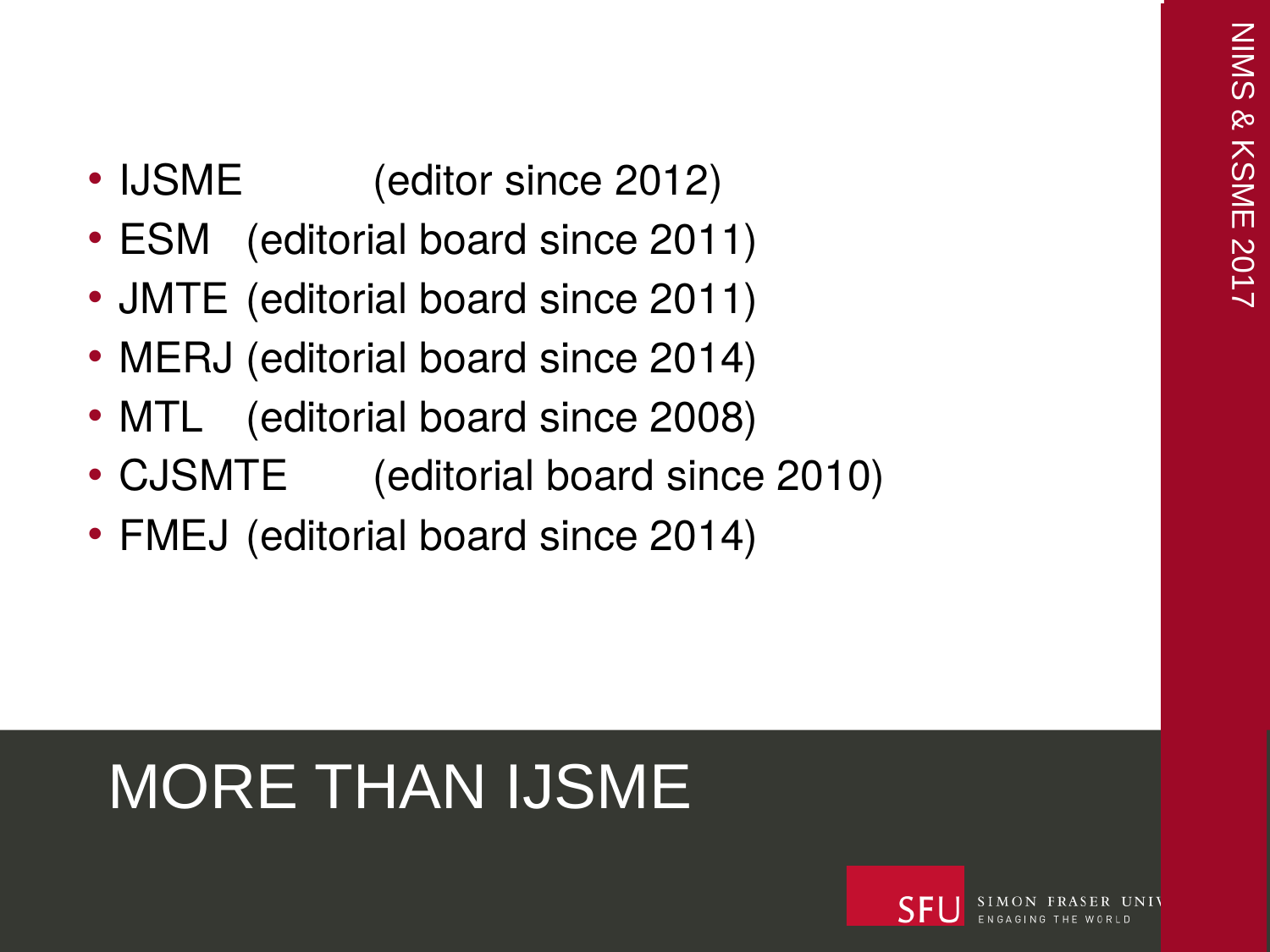

IJSME 	(editor since 2012)
ESM 	(editorial board since 2011)
JMTE 	(editorial board since 2011)
MERJ	(editorial board since 2014)
MTL 	(editorial board since 2008)
CJSMTE 	(editorial board since 2010)
FMEJ 	(editorial board since 2014)
# MORE THAN IJSME